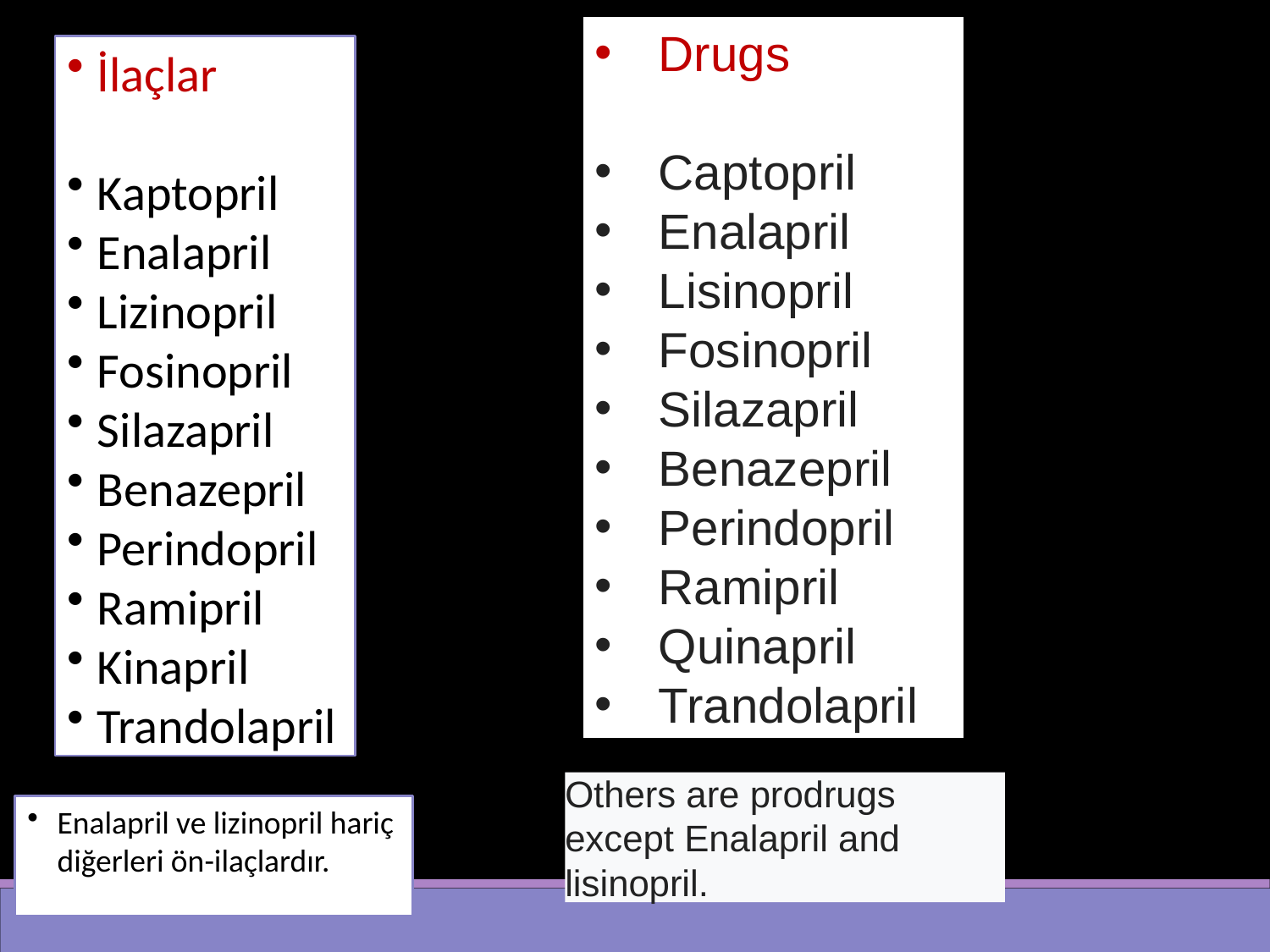

Drugs

Captopril
Enalapril
Lisinopril
Fosinopril
Silazapril
Benazepril
Perindopril
Ramipril
Quinapril
Trandolapril
İlaçlar

Kaptopril
Enalapril
Lizinopril
Fosinopril
Silazapril
Benazepril
Perindopril
Ramipril
Kinapril
Trandolapril

Others are prodrugs except Enalapril and lisinopril.
Enalapril ve lizinopril hariç diğerleri ön-ilaçlardır.